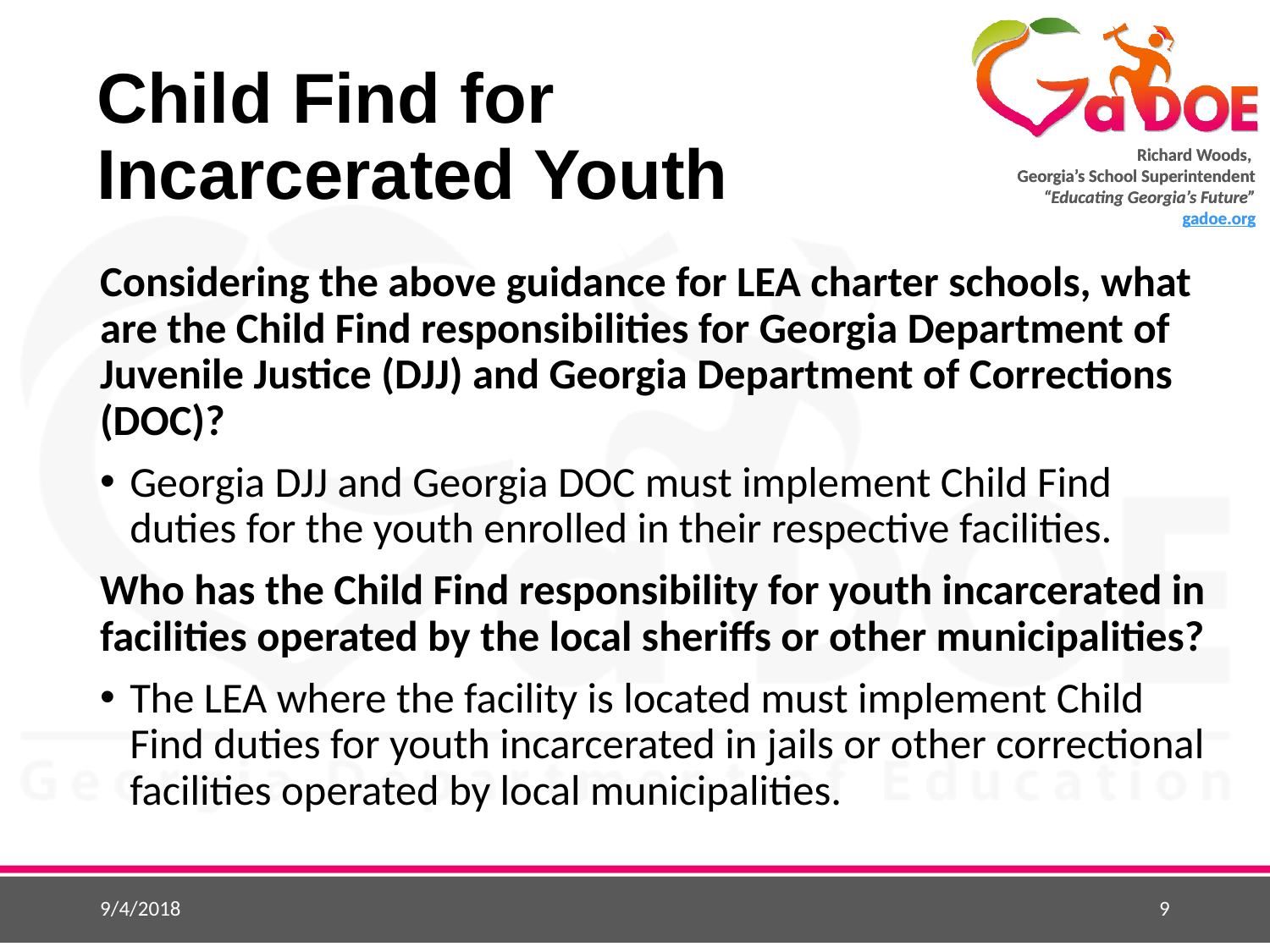

# Child Find for Incarcerated Youth
Considering the above guidance for LEA charter schools, what are the Child Find responsibilities for Georgia Department of Juvenile Justice (DJJ) and Georgia Department of Corrections (DOC)?
Georgia DJJ and Georgia DOC must implement Child Find duties for the youth enrolled in their respective facilities.
Who has the Child Find responsibility for youth incarcerated in facilities operated by the local sheriffs or other municipalities?
The LEA where the facility is located must implement Child Find duties for youth incarcerated in jails or other correctional facilities operated by local municipalities.

9/4/2018
9